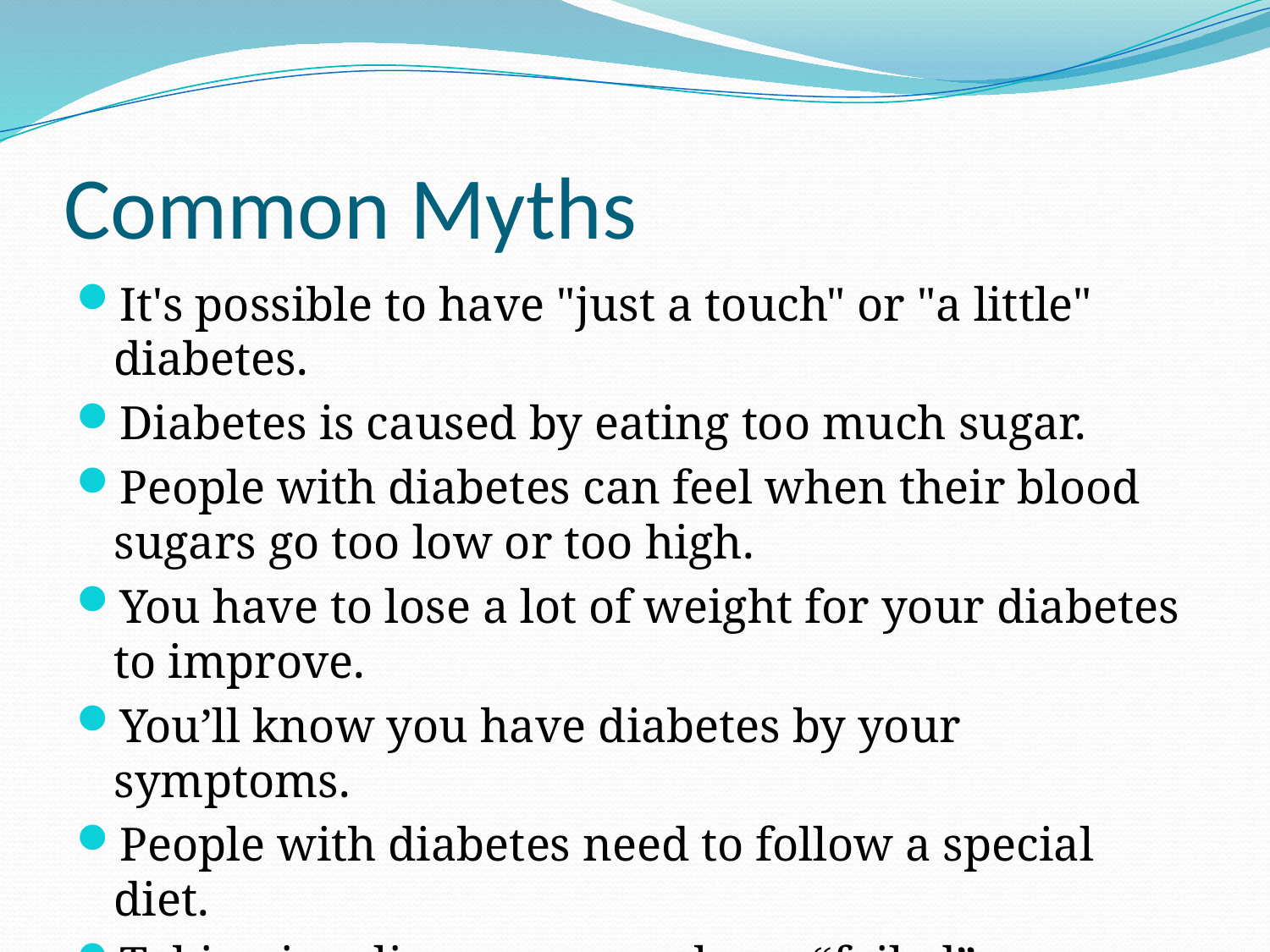

# Common Myths
It's possible to have "just a touch" or "a little" diabetes.
Diabetes is caused by eating too much sugar.
People with diabetes can feel when their blood sugars go too low or too high.
You have to lose a lot of weight for your diabetes to improve.
You’ll know you have diabetes by your symptoms.
People with diabetes need to follow a special diet.
Taking insulin means you have “failed”.